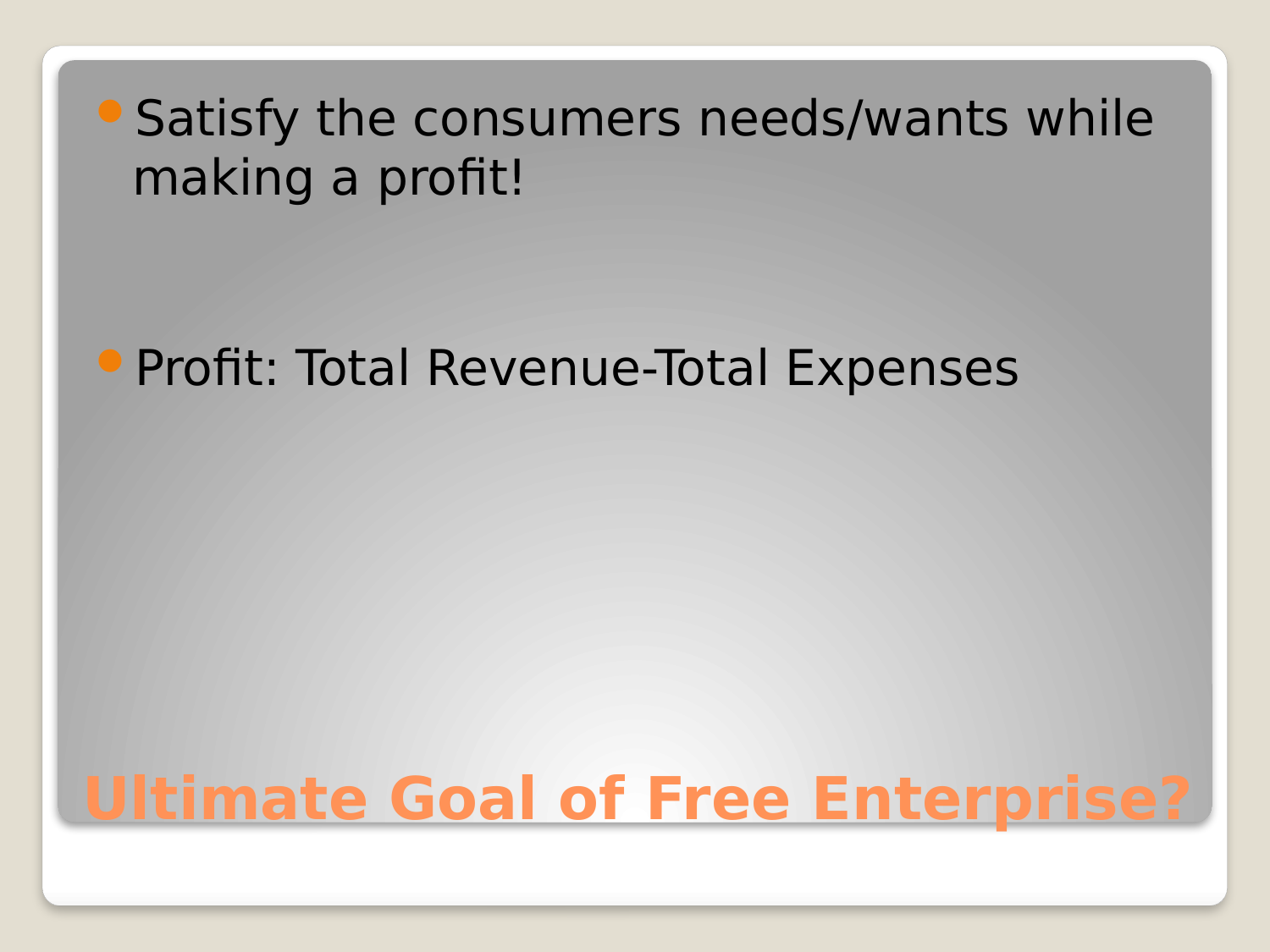

Satisfy the consumers needs/wants while making a profit!

Profit: Total Revenue-Total Expenses
# Ultimate Goal of Free Enterprise?